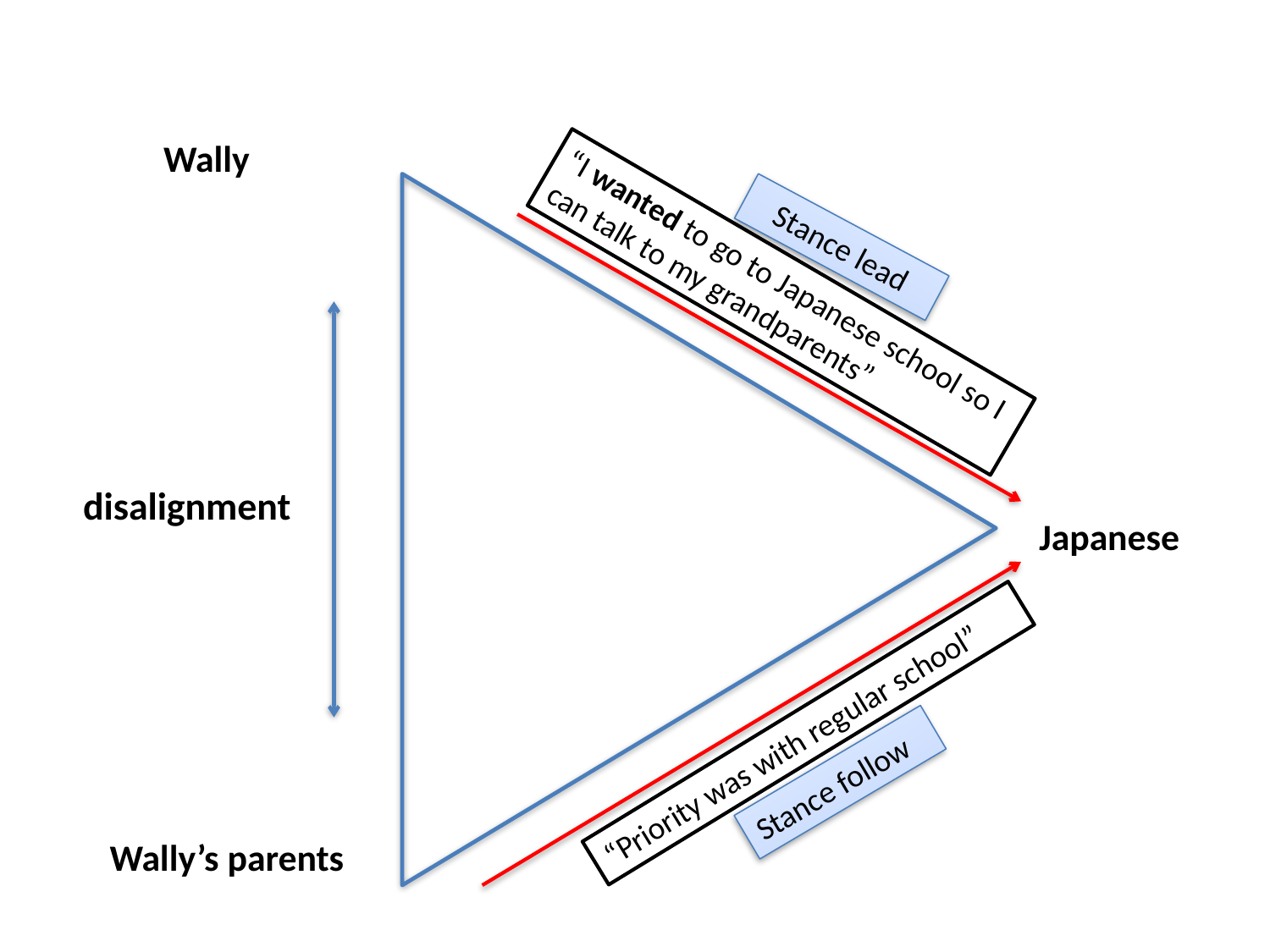

Wally
Stance lead

“I wanted to go to Japanese school so I can talk to my grandparents”
disalignment
Japanese
“Priority was with regular school”
Stance follow
Wally’s parents